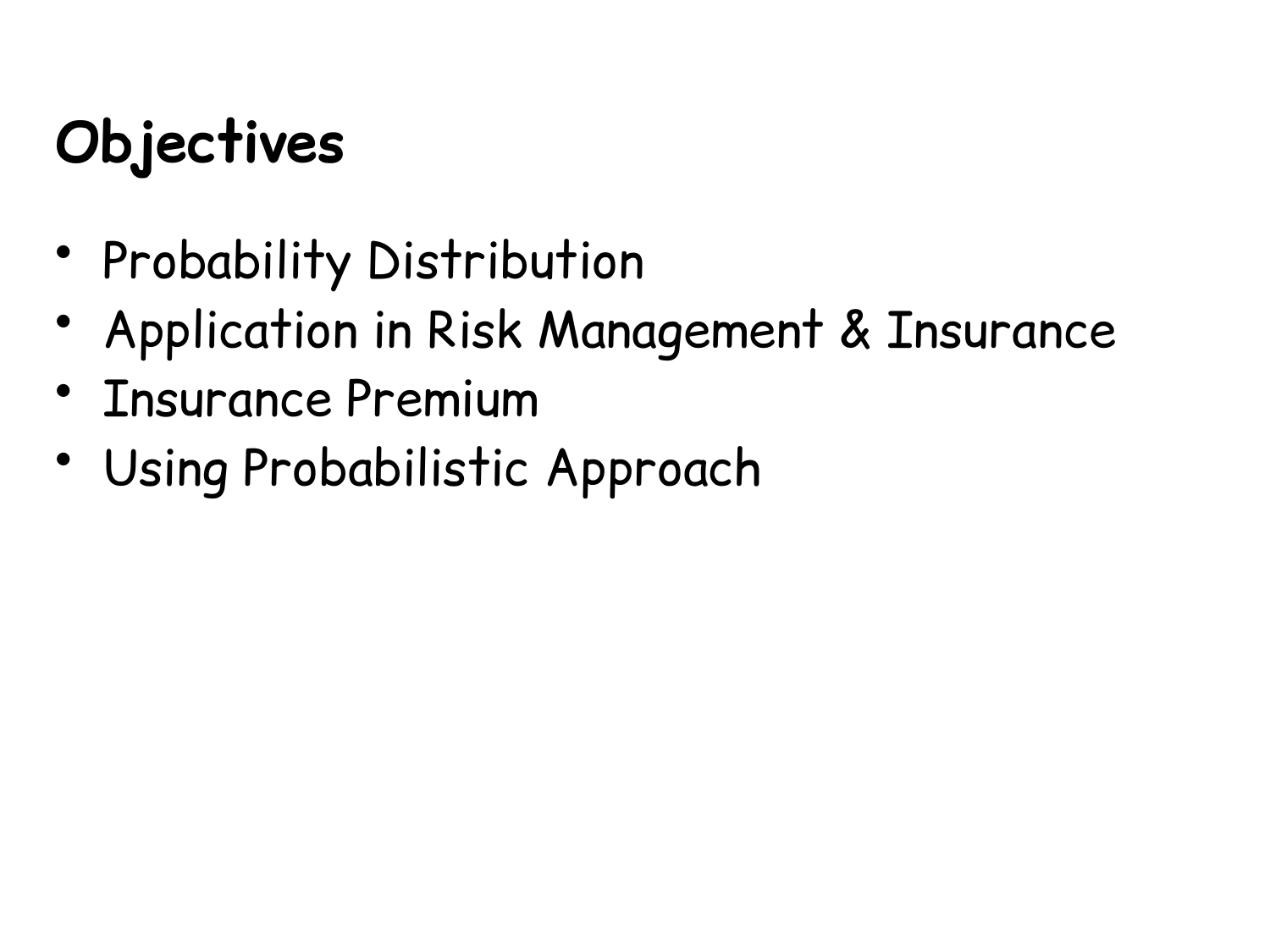

# Objectives
Probability Distribution
Application in Risk Management & Insurance
Insurance Premium
Using Probabilistic Approach